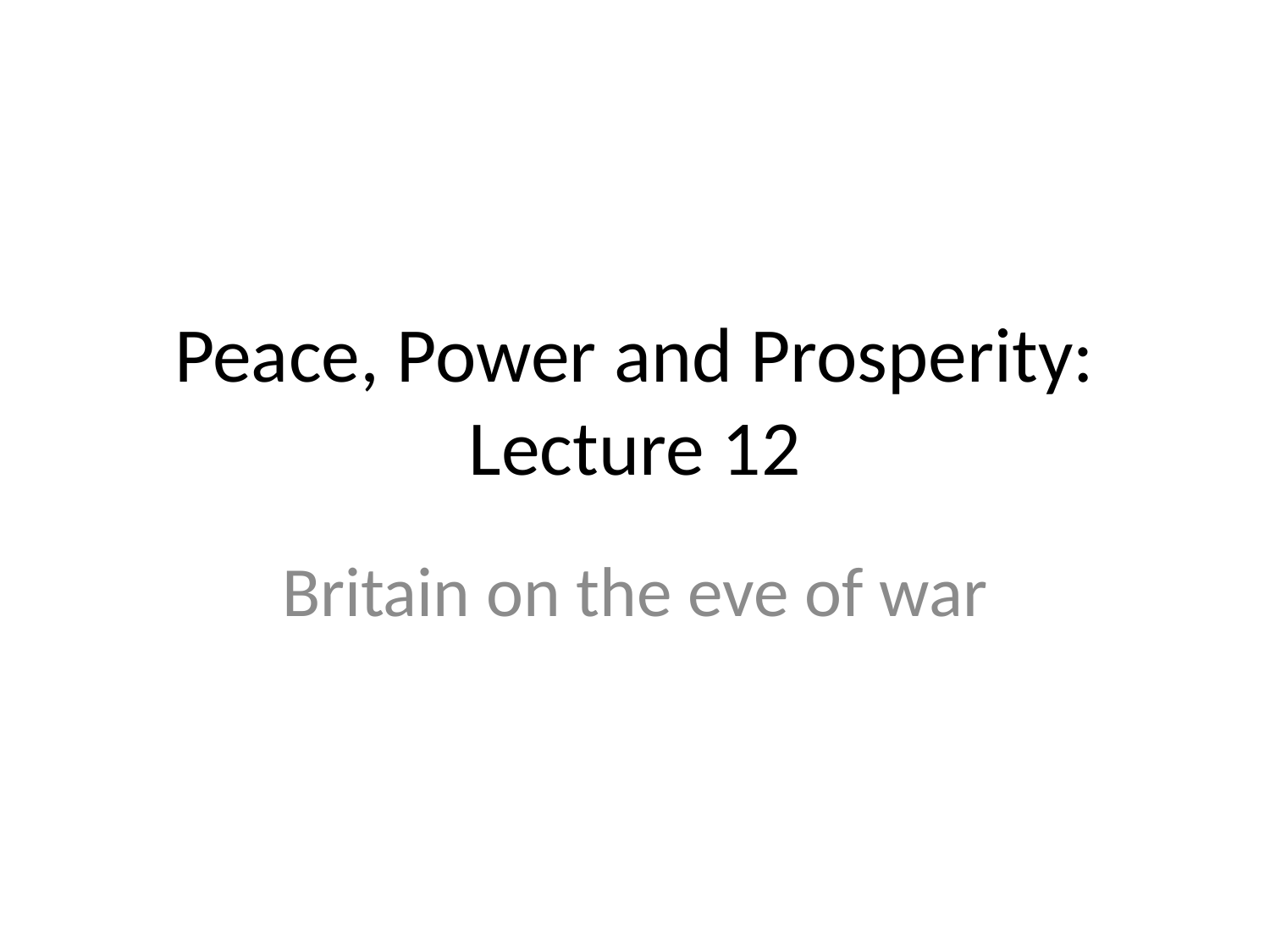

# Peace, Power and Prosperity: Lecture 12
Britain on the eve of war